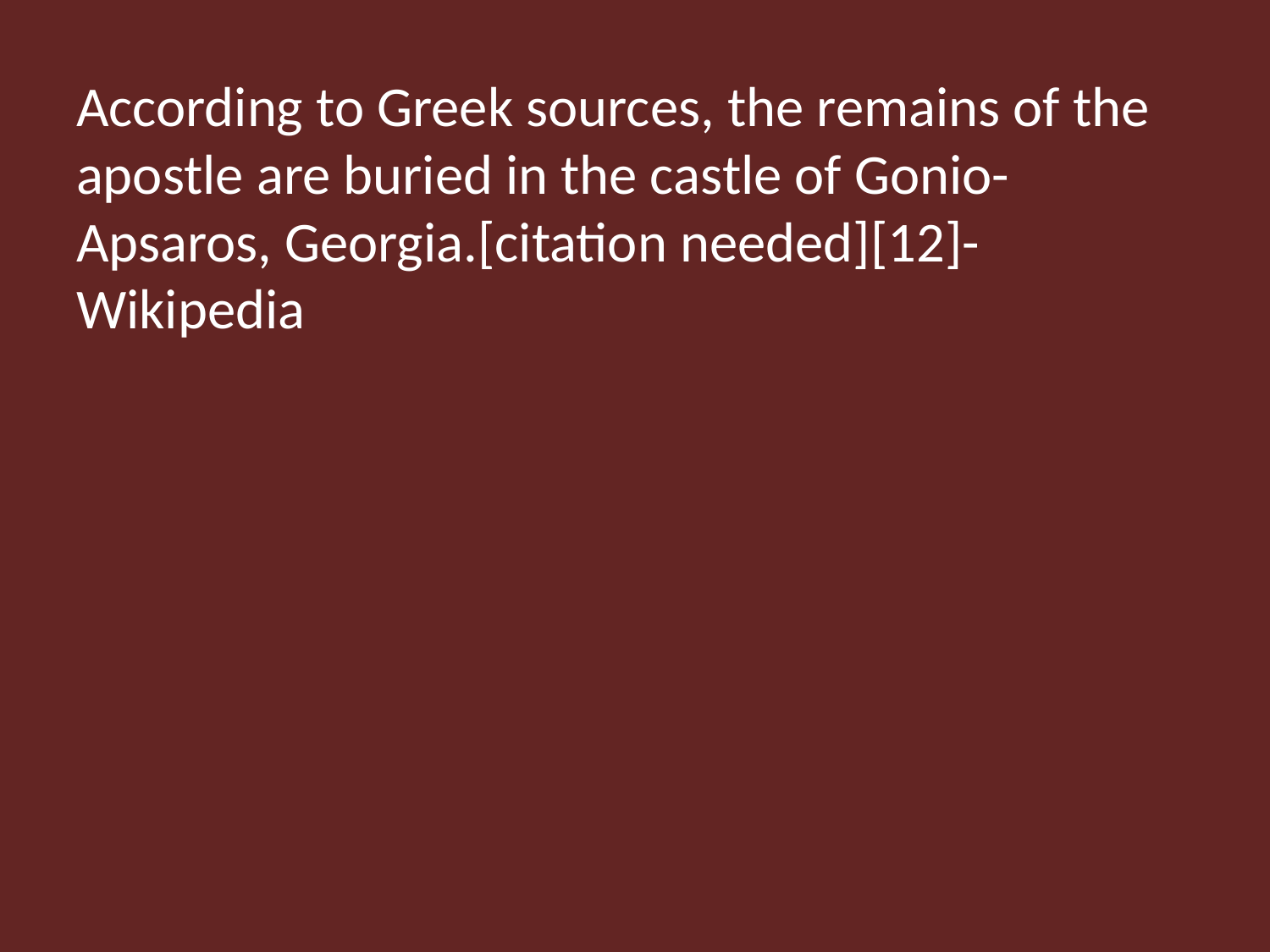

According to Greek sources, the remains of the apostle are buried in the castle of Gonio-Apsaros, Georgia.[citation needed][12]-Wikipedia